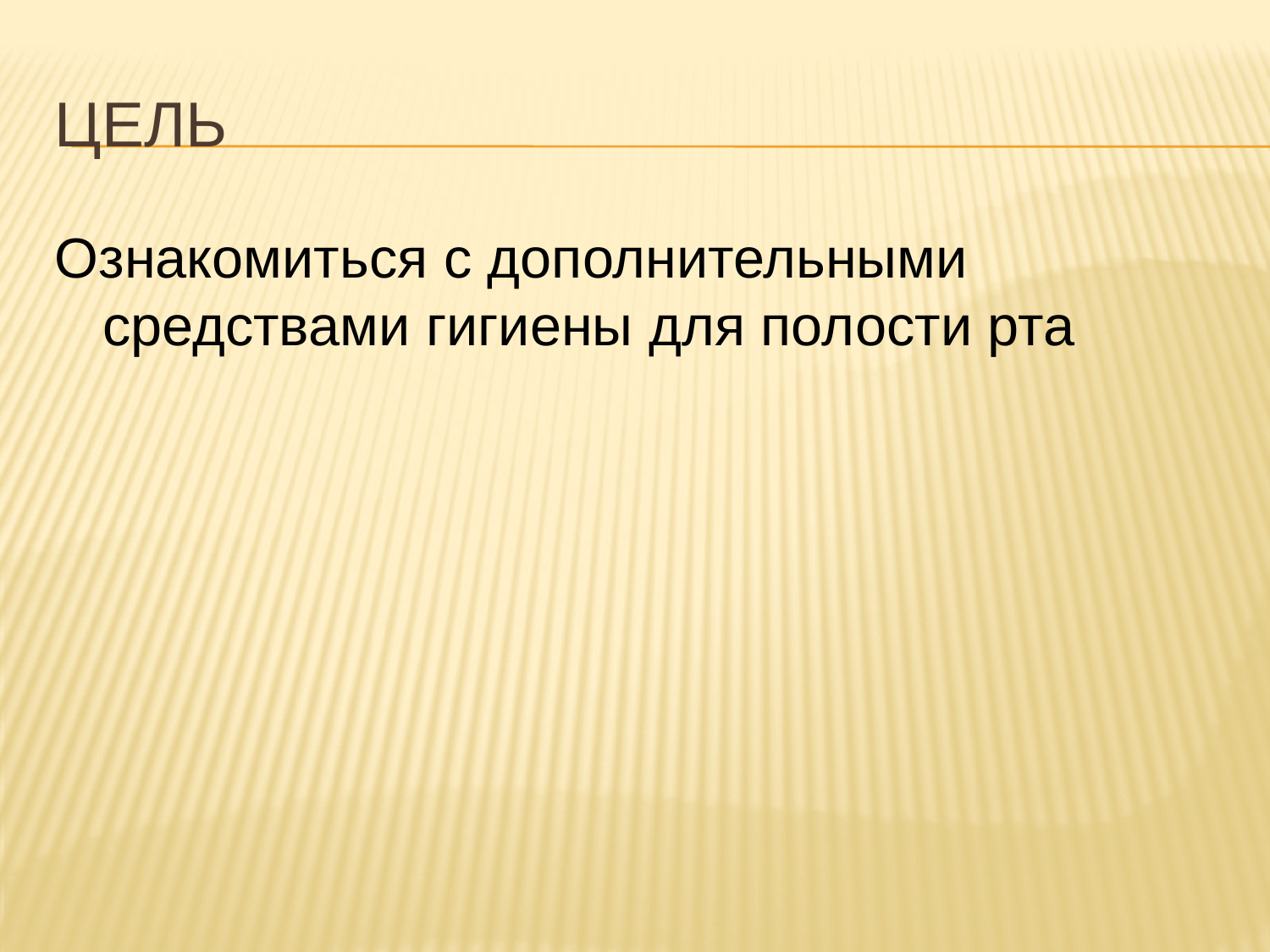

# Цель
Ознакомиться с дополнительными средствами гигиены для полости рта